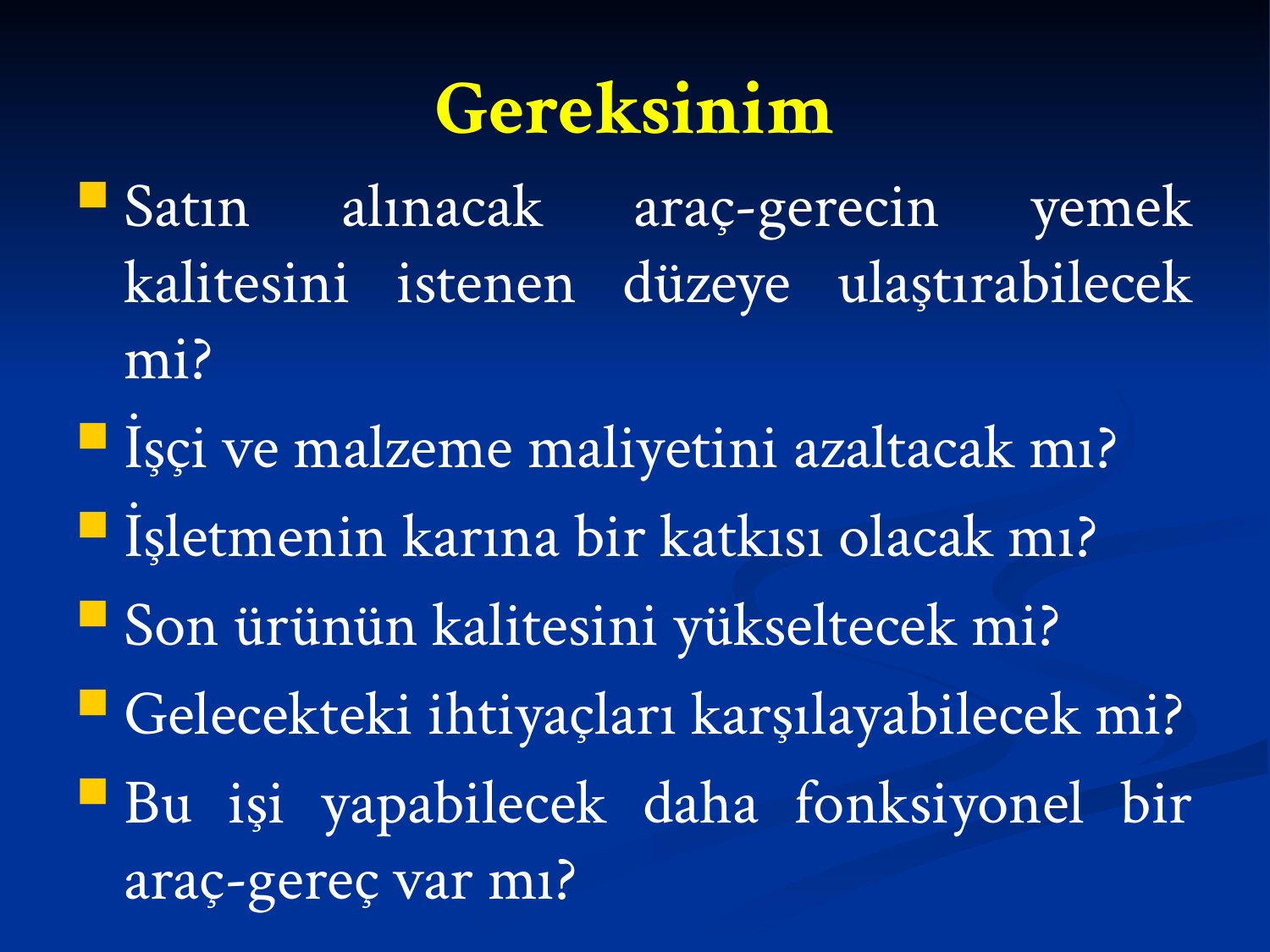

# Gereksinim
Satın alınacak araç-gerecin yemek kalitesini istenen düzeye ulaştırabilecek mi?
İşçi ve malzeme maliyetini azaltacak mı?
İşletmenin karına bir katkısı olacak mı?
Son ürünün kalitesini yükseltecek mi?
Gelecekteki ihtiyaçları karşılayabilecek mi?
Bu işi yapabilecek daha fonksiyonel bir araç-gereç var mı?